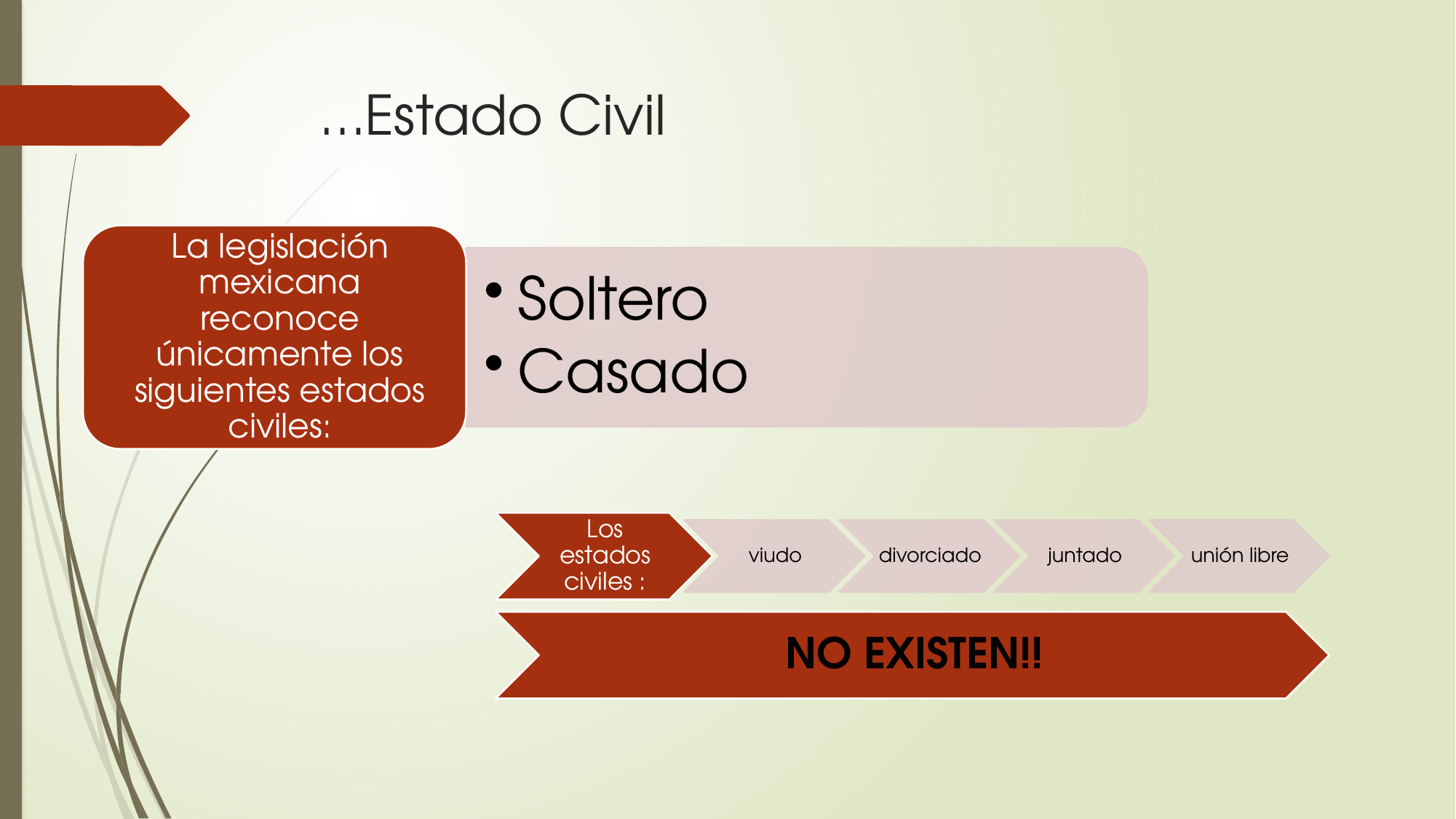

# …Estado Civil
Soltero
Casado
La legislación mexicana reconoce únicamente los siguientes estados civiles:
Los estados civiles :
viudo
divorciado
juntado
unión libre
NO EXISTEN!!